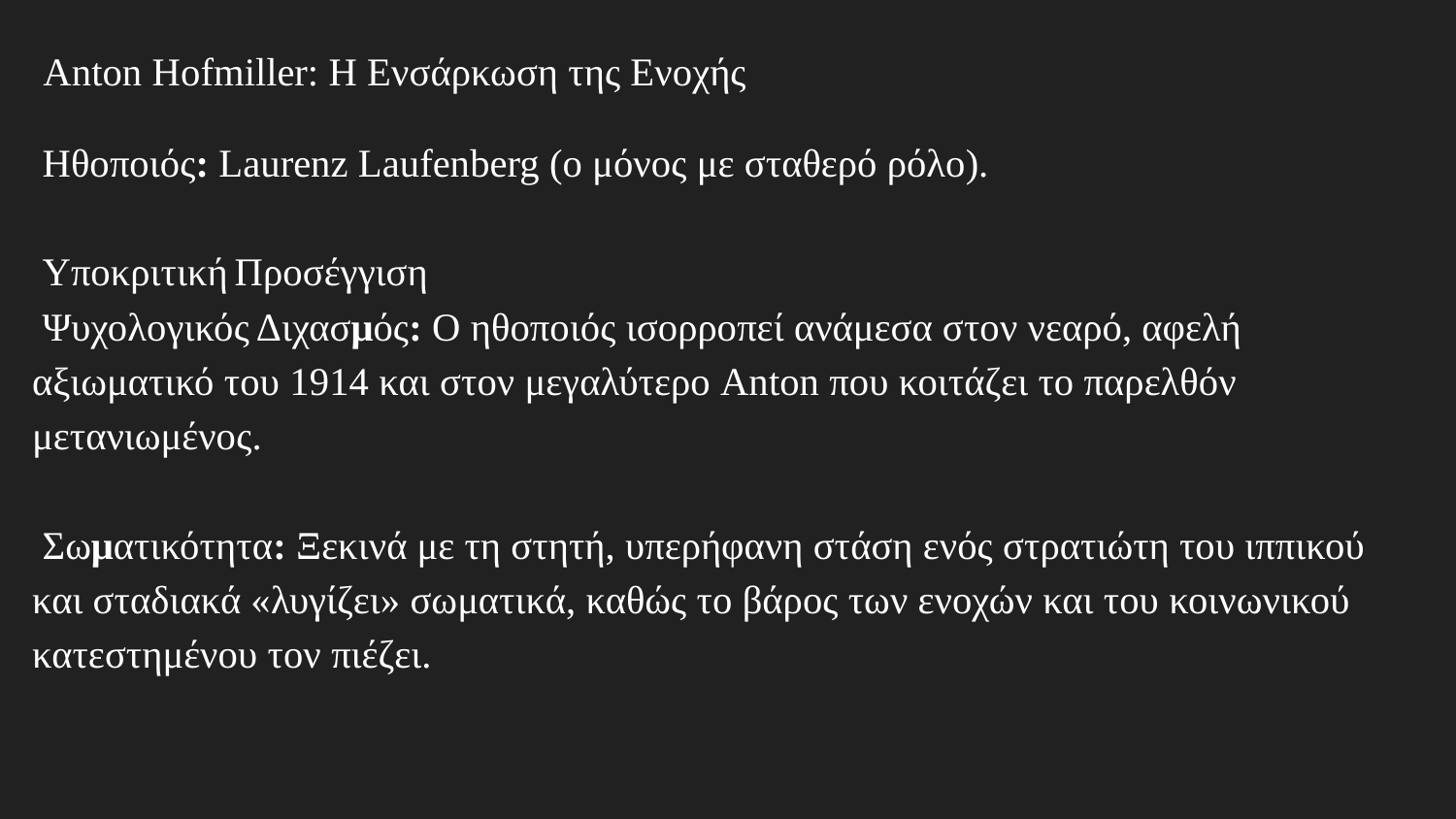

# Anton Hofmiller: Η Ενσάρκωση της Ενοχής

 Ηθοποιός: Laurenz Laufenberg (ο μόνος με σταθερό ρόλο).

 Υποκριτική Προσέγγιση
 Ψυχολογικός Διχασμός: Ο ηθοποιός ισορροπεί ανάμεσα στον νεαρό, αφελή αξιωματικό του 1914 και στον μεγαλύτερο Anton που κοιτάζει το παρελθόν μετανιωμένος.

 Σωματικότητα: Ξεκινά με τη στητή, υπερήφανη στάση ενός στρατιώτη του ιππικού και σταδιακά «λυγίζει» σωματικά, καθώς το βάρος των ενοχών και του κοινωνικού κατεστημένου τον πιέζει.